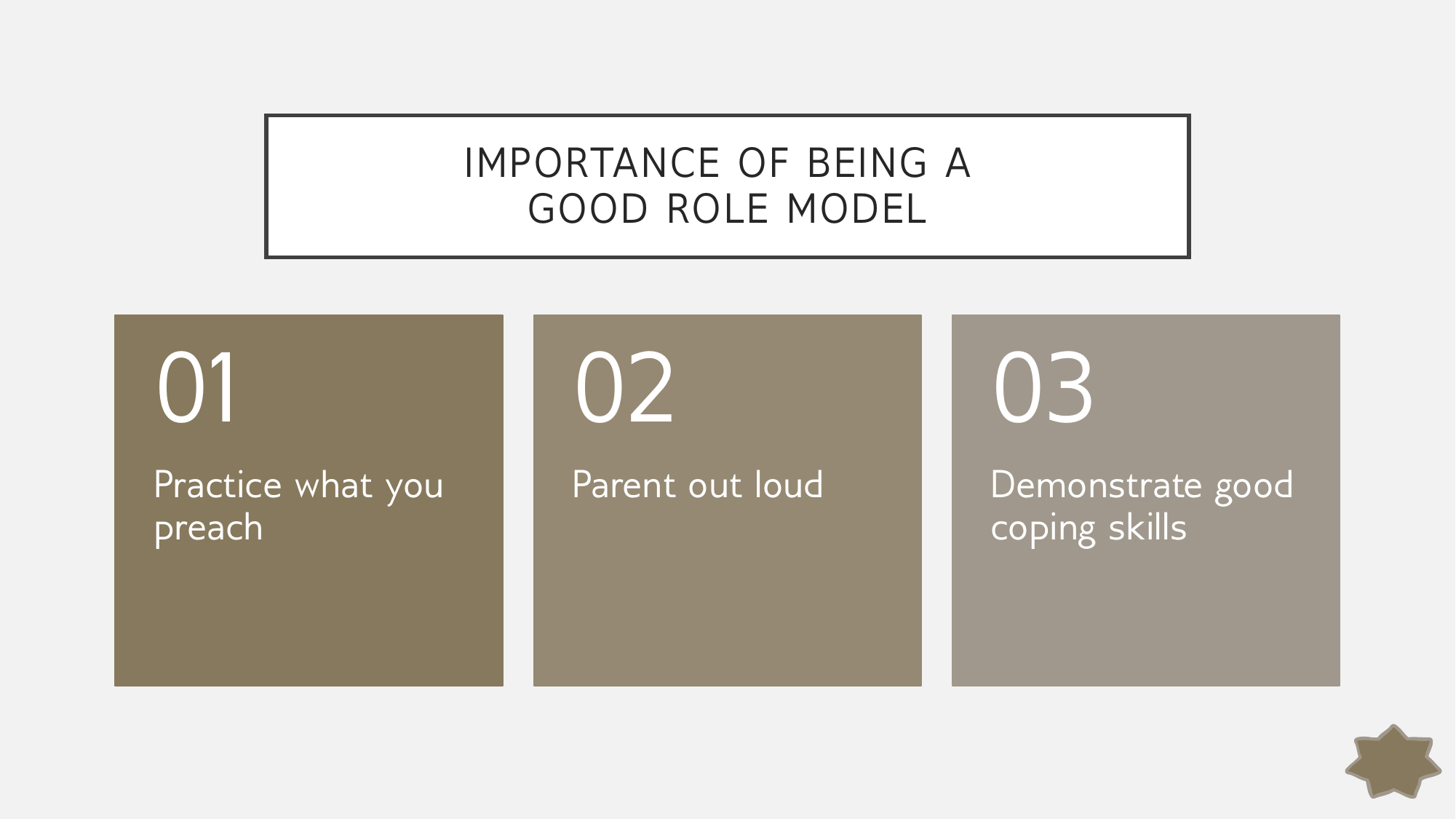

# Importance of being a good role model
Practice what you preach
01
Parent out loud
02
Demonstrate good coping skills
03